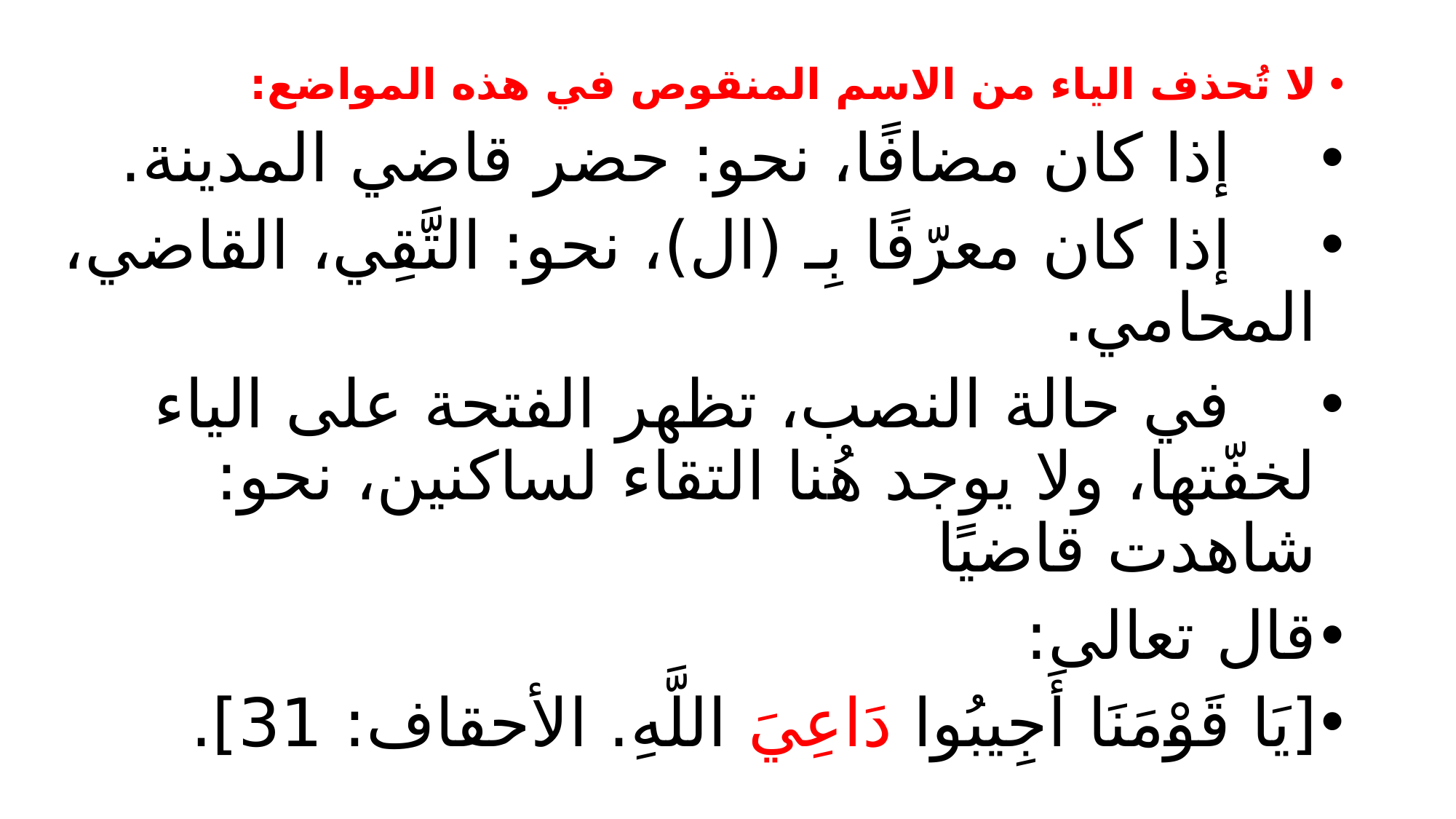

لا تُحذف الياء من الاسم المنقوص في هذه المواضع:
    إذا كان مضافًا، نحو: حضر قاضي المدينة.
    إذا كان معرّفًا بِـ (ال)، نحو: التَّقِي، القاضي، المحامي.
    في حالة النصب، تظهر الفتحة على الياء لخفّتها، ولا يوجد هُنا التقاء لساكنين، نحو: شاهدت قاضيًا
قال تعالى:
[يَا قَوْمَنَا أَجِيبُوا دَاعِيَ اللَّهِ. الأحقاف: 31].